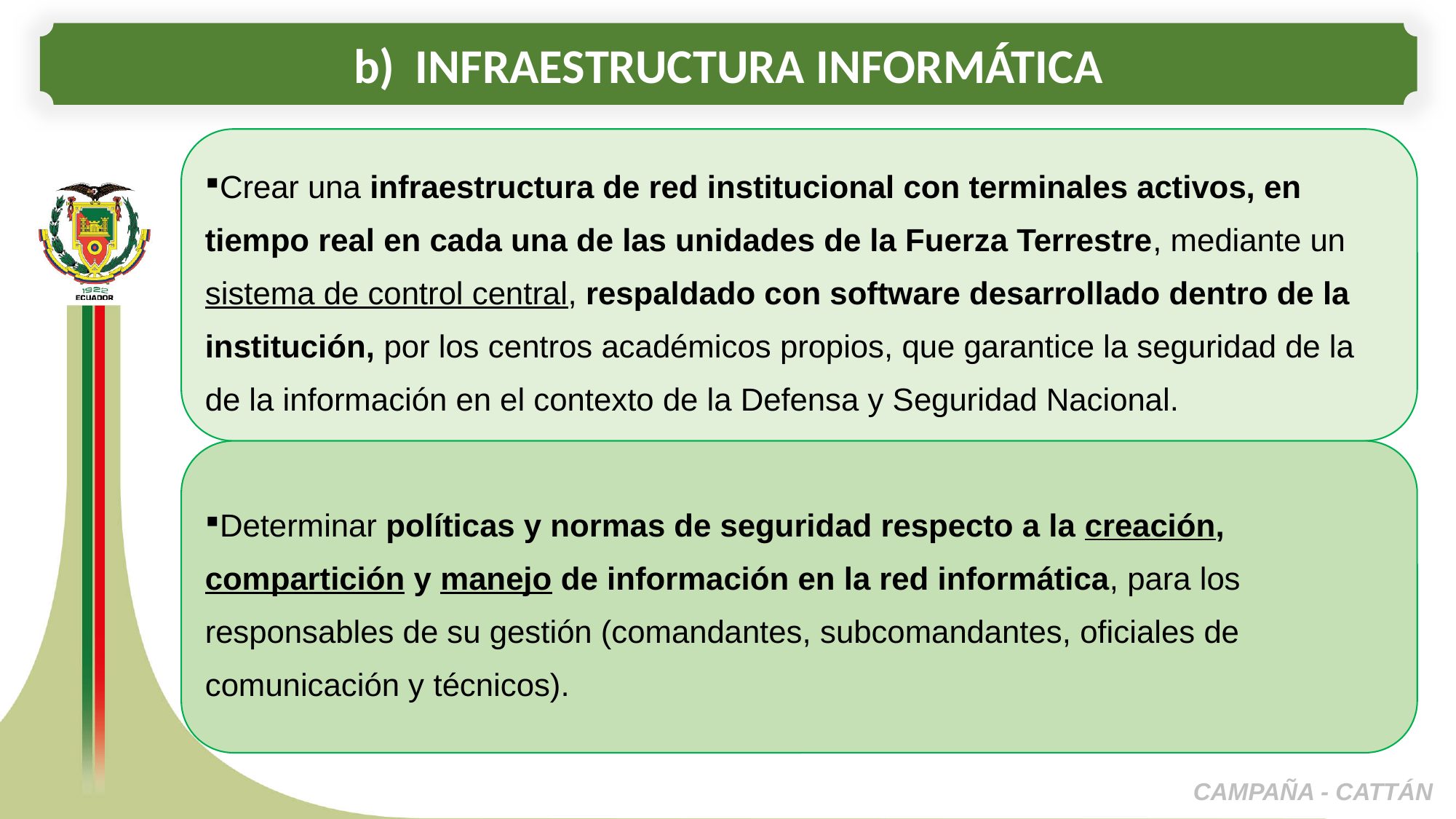

INFRAESTRUCTURA INFORMÁTICA
Crear una infraestructura de red institucional con terminales activos, en tiempo real en cada una de las unidades de la Fuerza Terrestre, mediante un sistema de control central, respaldado con software desarrollado dentro de la institución, por los centros académicos propios, que garantice la seguridad de la de la información en el contexto de la Defensa y Seguridad Nacional.
Determinar políticas y normas de seguridad respecto a la creación, compartición y manejo de información en la red informática, para los responsables de su gestión (comandantes, subcomandantes, oficiales de comunicación y técnicos).
CAMPAÑA - CATTÁN